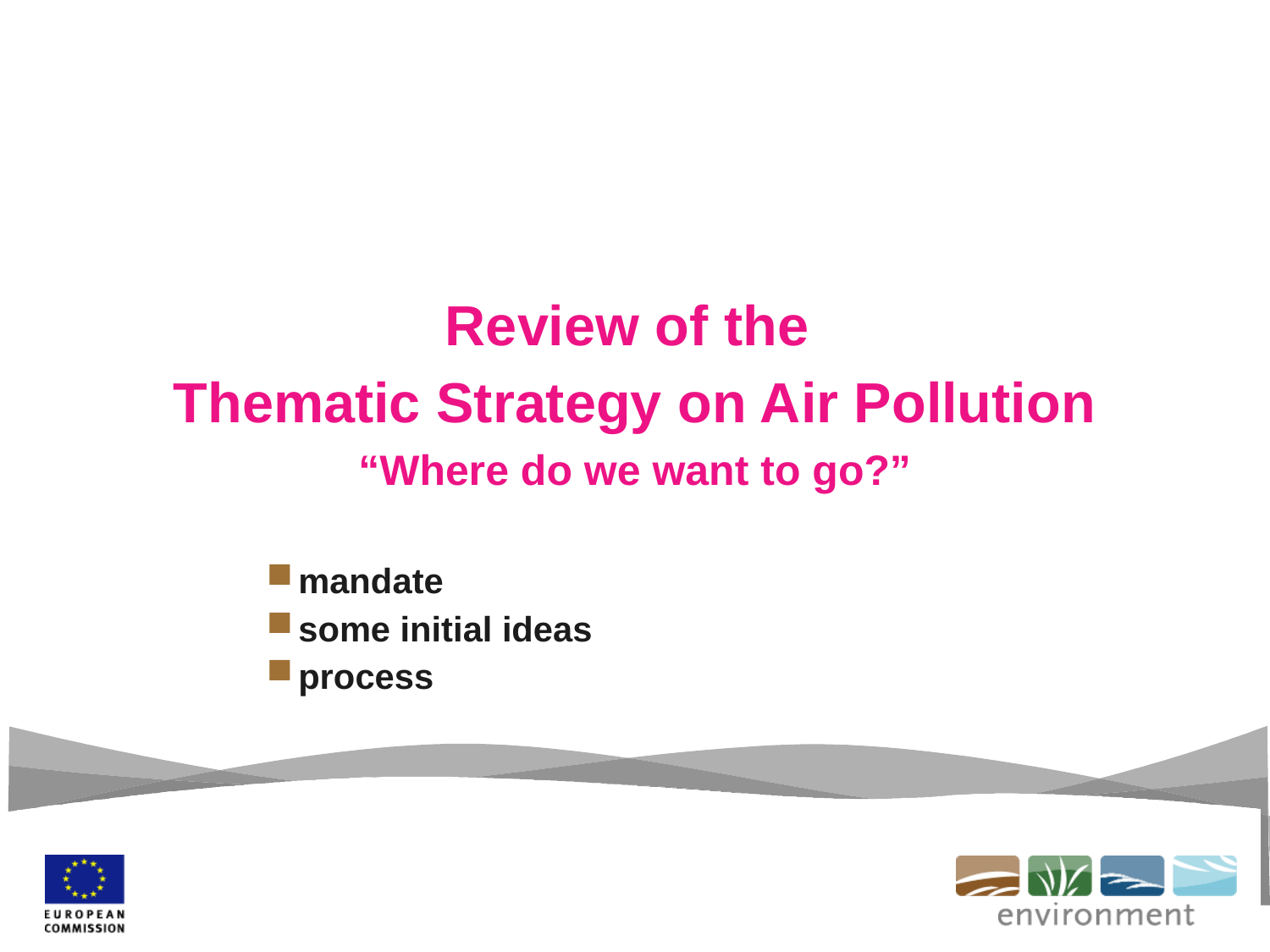

Review of the
Thematic Strategy on Air Pollution
“Where do we want to go?”

mandate
some initial ideas
process